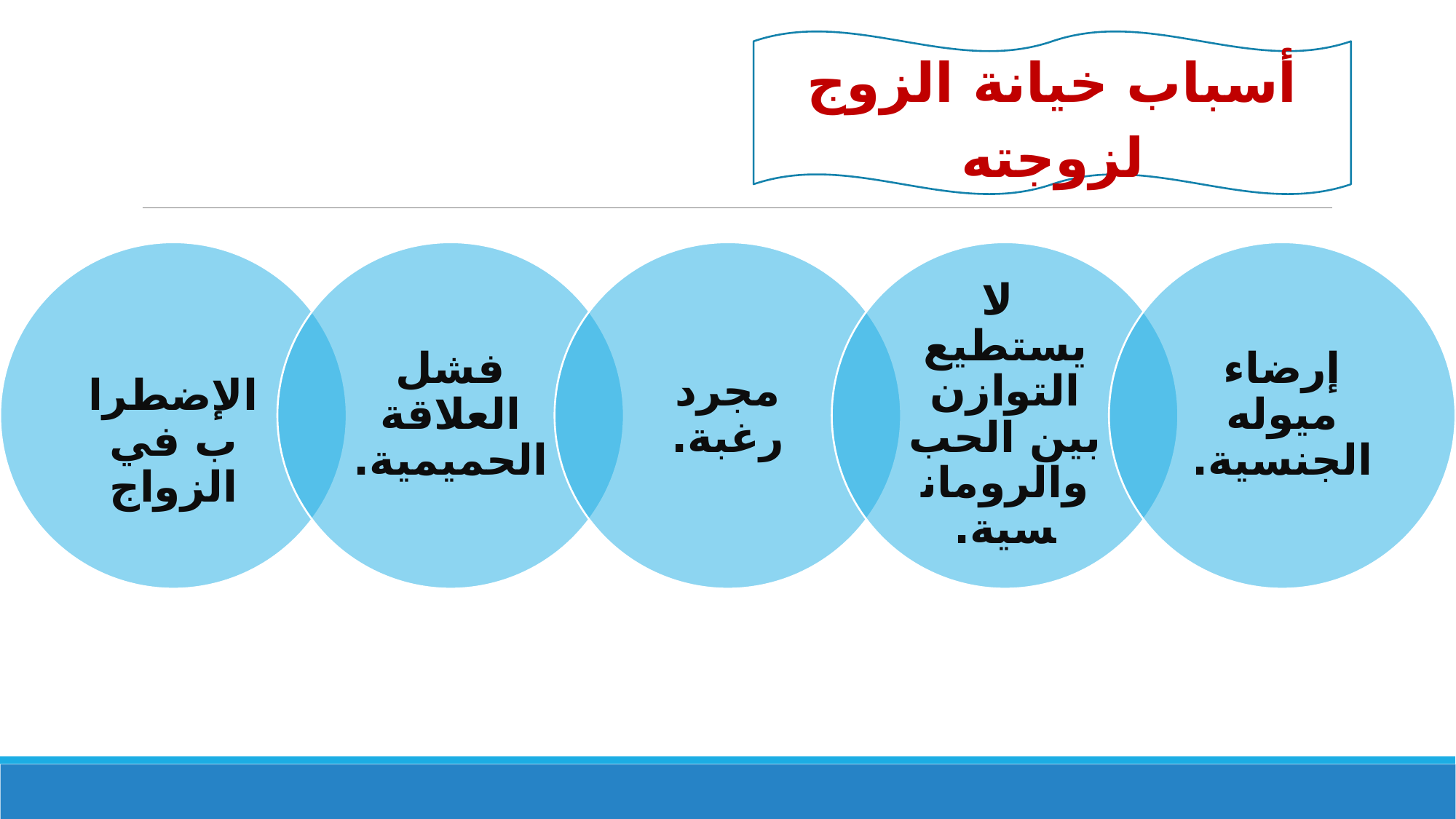

أسباب خيانة الزوج لزوجته
 الإضطراب في الزواج
فشل العلاقة الحميمية.
مجرد رغبة.
 لا يستطيع التوازن بين الحب والرومانسية.
إرضاء ميوله الجنسية.